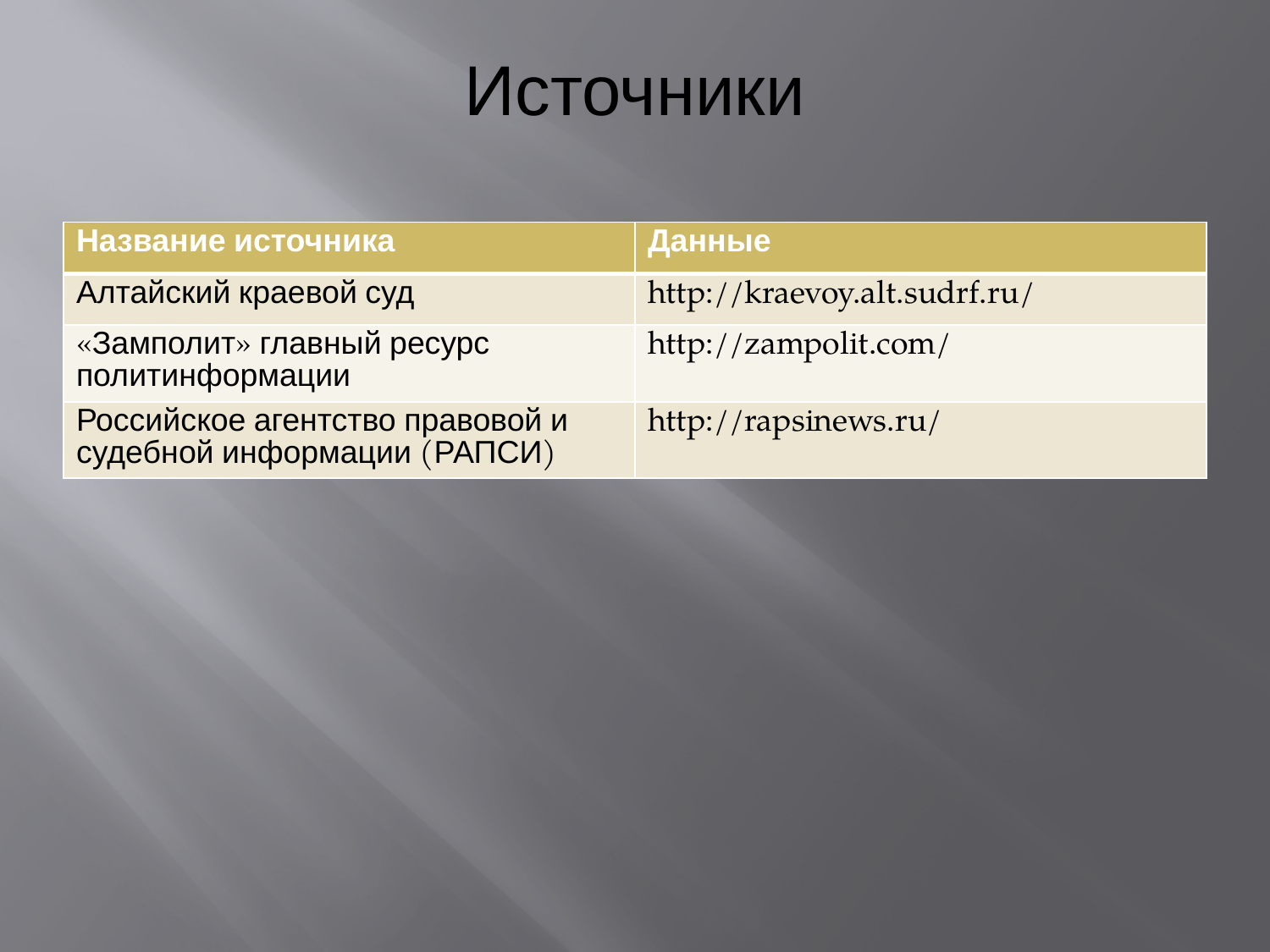

# Источники
| Название источника | Данные |
| --- | --- |
| Алтайский краевой суд | http://kraevoy.alt.sudrf.ru/ |
| «Замполит» главный ресурс политинформации | http://zampolit.com/ |
| Российское агентство правовой и судебной информации (РАПСИ) | http://rapsinews.ru/ |